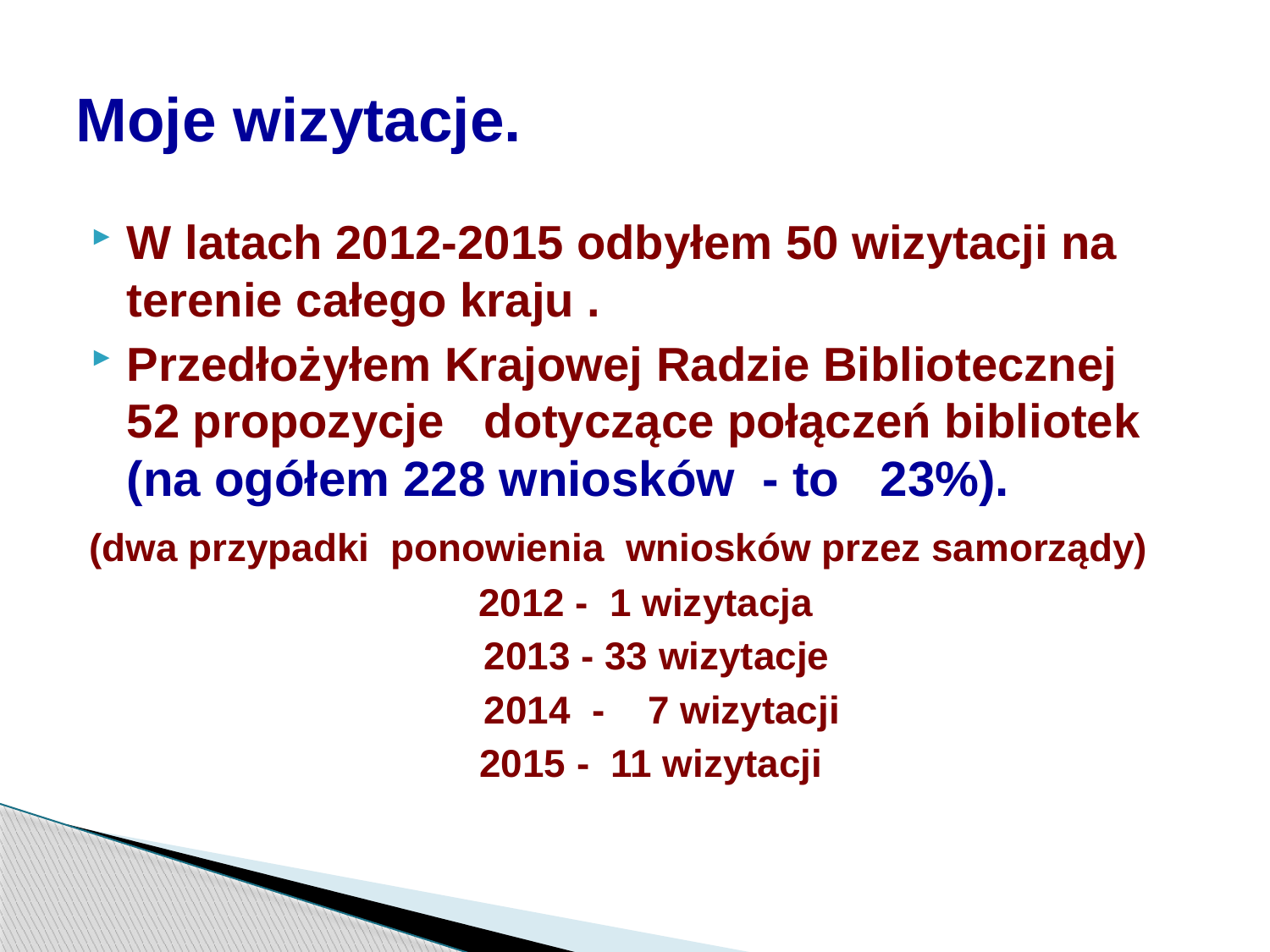

# Moje wizytacje.
W latach 2012-2015 odbyłem 50 wizytacji na terenie całego kraju .
Przedłożyłem Krajowej Radzie Bibliotecznej
52 propozycje   dotyczące połączeń bibliotek (na ogółem 228 wniosków  - to   23%).
 (dwa przypadki  ponowienia  wniosków przez samorządy)
  2012 -  1 wizytacja
    2013 - 33 wizytacje
     2014  -    7 wizytacji
   2015 -  11 wizytacji